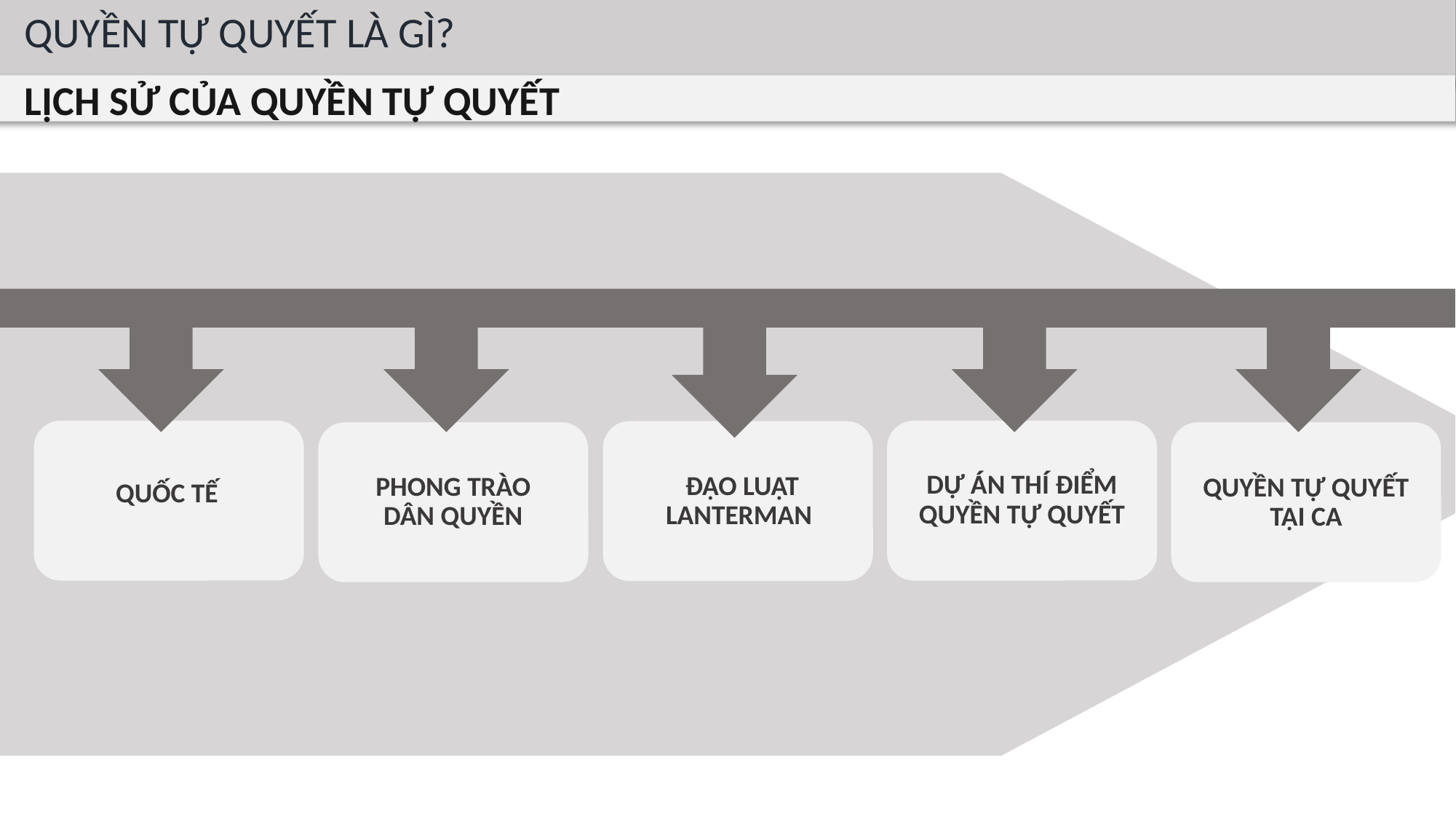

QUYỀN TỰ QUYẾT LÀ GÌ?
LỊCH SỬ CỦA QUYỀN TỰ QUYẾT

QUỐC TẾ

DỰ ÁN THÍ ĐIỂM QUYỀN TỰ QUYẾT

ĐẠO LUẬT LANTERMAN

PHONG TRÀO DÂN QUYỀN

QUYỀN TỰ QUYẾT TẠI CA